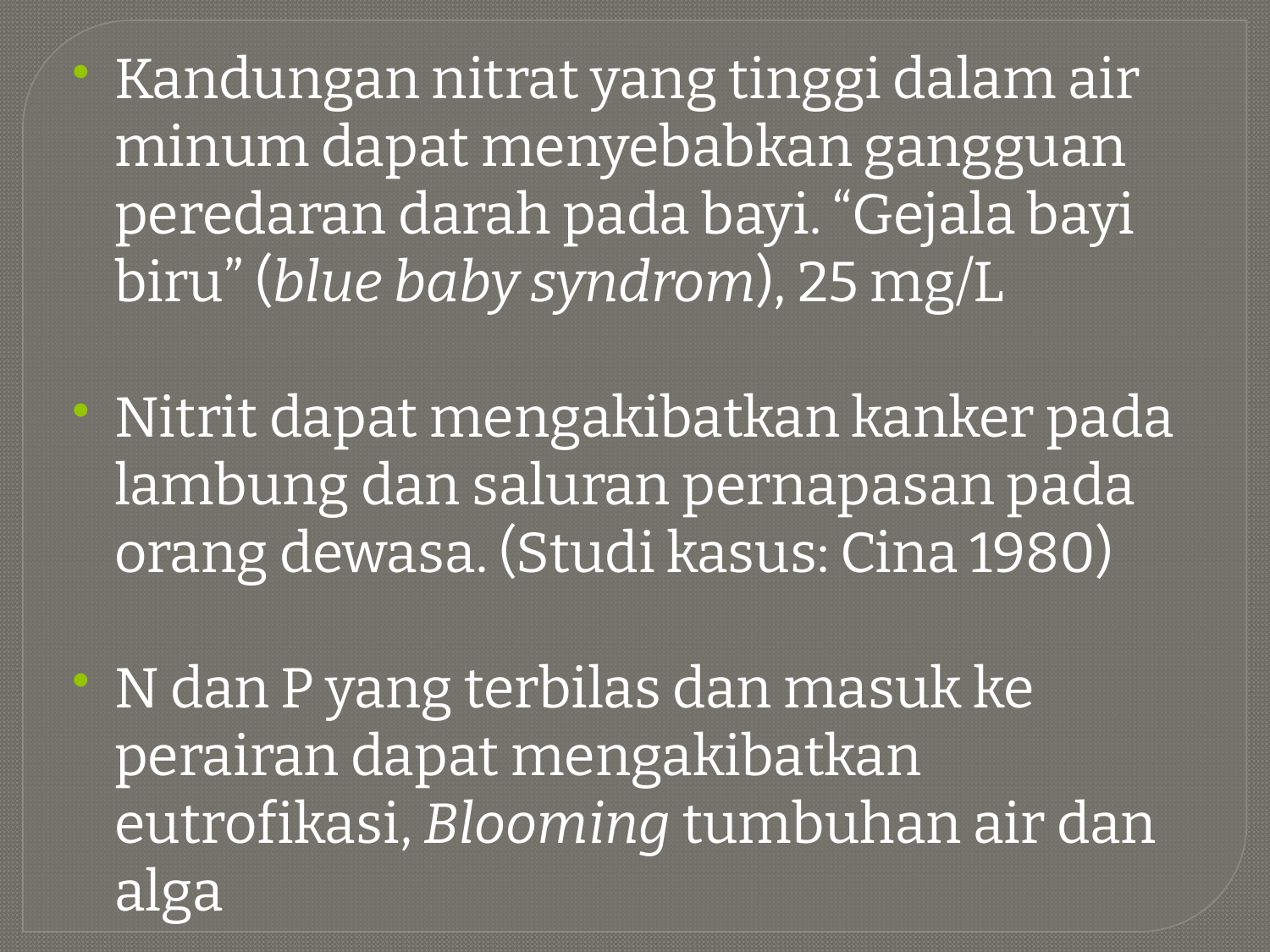

Kandungan nitrat yang tinggi dalam air minum dapat menyebabkan gangguan peredaran darah pada bayi. “Gejala bayi biru” (blue baby syndrom), 25 mg/L

Nitrit dapat mengakibatkan kanker pada lambung dan saluran pernapasan pada orang dewasa. (Studi kasus: Cina 1980)

N dan P yang terbilas dan masuk ke perairan dapat mengakibatkan eutrofikasi, Blooming tumbuhan air dan alga